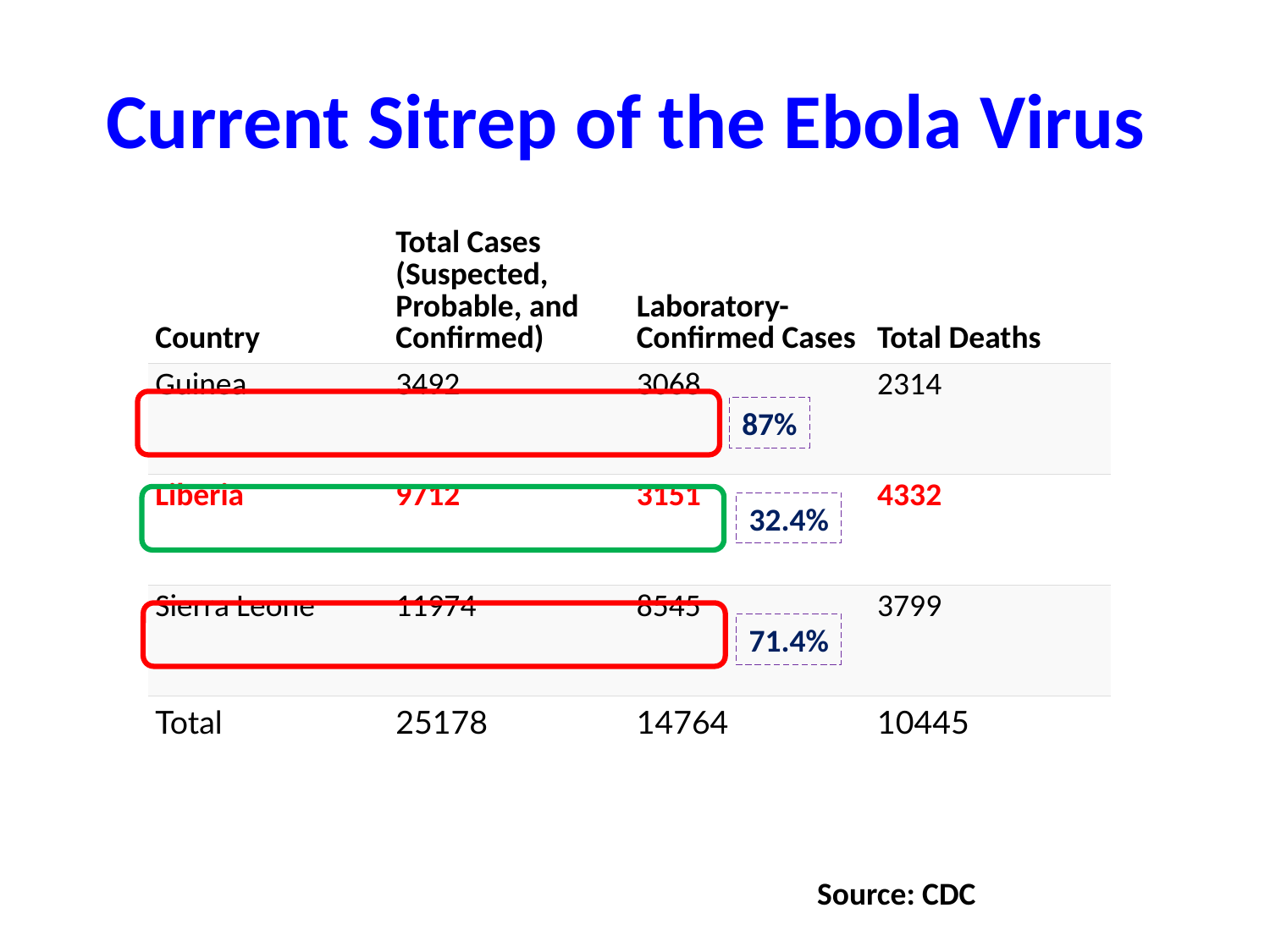

# Current Sitrep of the Ebola Virus
| Country | Total Cases (Suspected, Probable, and Confirmed) | Laboratory-Confirmed Cases | Total Deaths |
| --- | --- | --- | --- |
| Guinea | 3492 | 3068 | 2314 |
| Liberia | 9712 | 3151 | 4332 |
| Sierra Leone | 11974 | 8545 | 3799 |
| Total | 25178 | 14764 | 10445 |

87%

32.4%

71.4%
Source: CDC